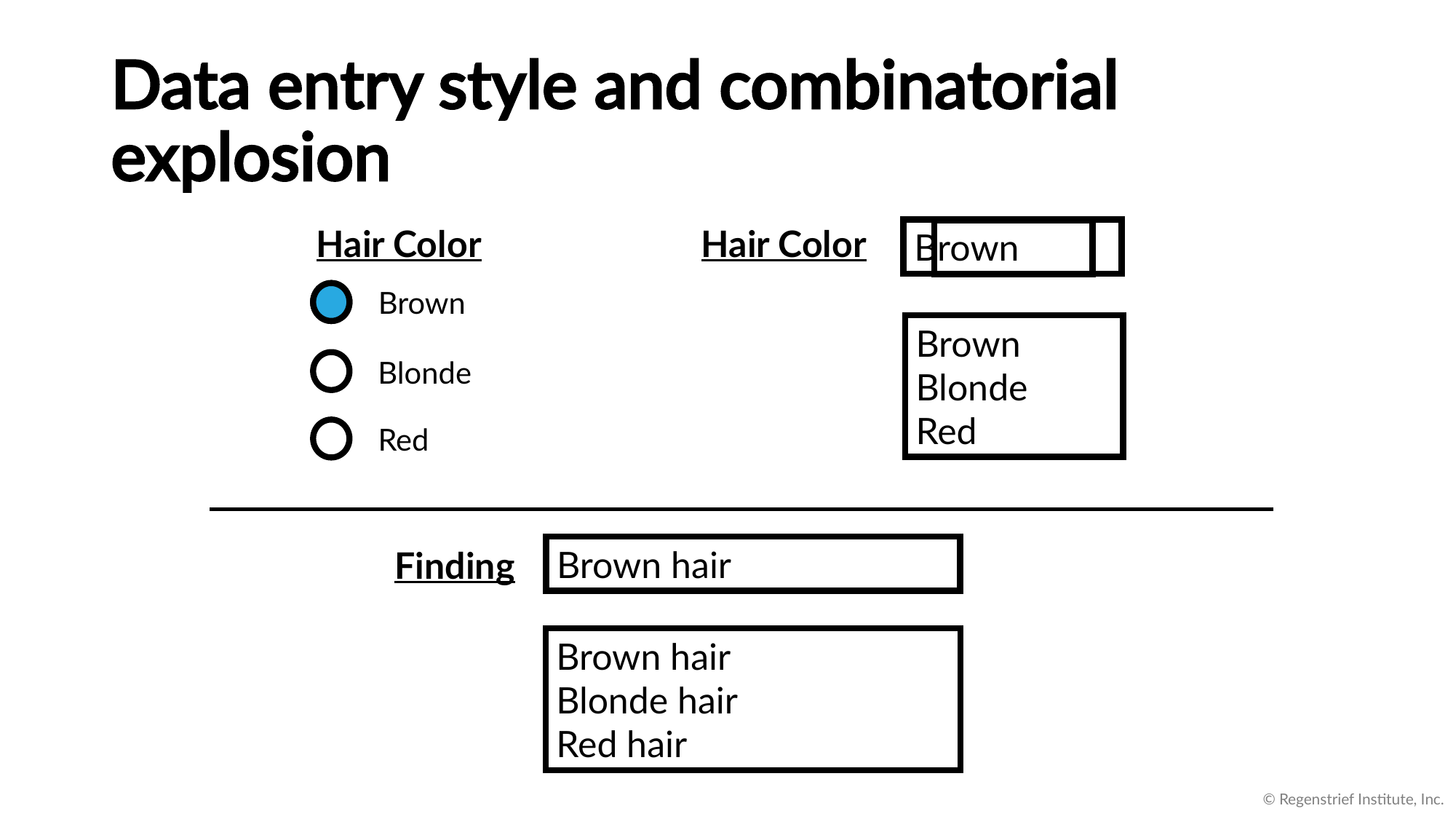

# Data entry style and combinatorial explosion
Hair Color
Hair Color
Brown

Brown

Brown
Blonde
Red
Blonde

Red

Brown hair
Finding
Brown hair
Blonde hair
Red hair
© Regenstrief Institute, Inc.